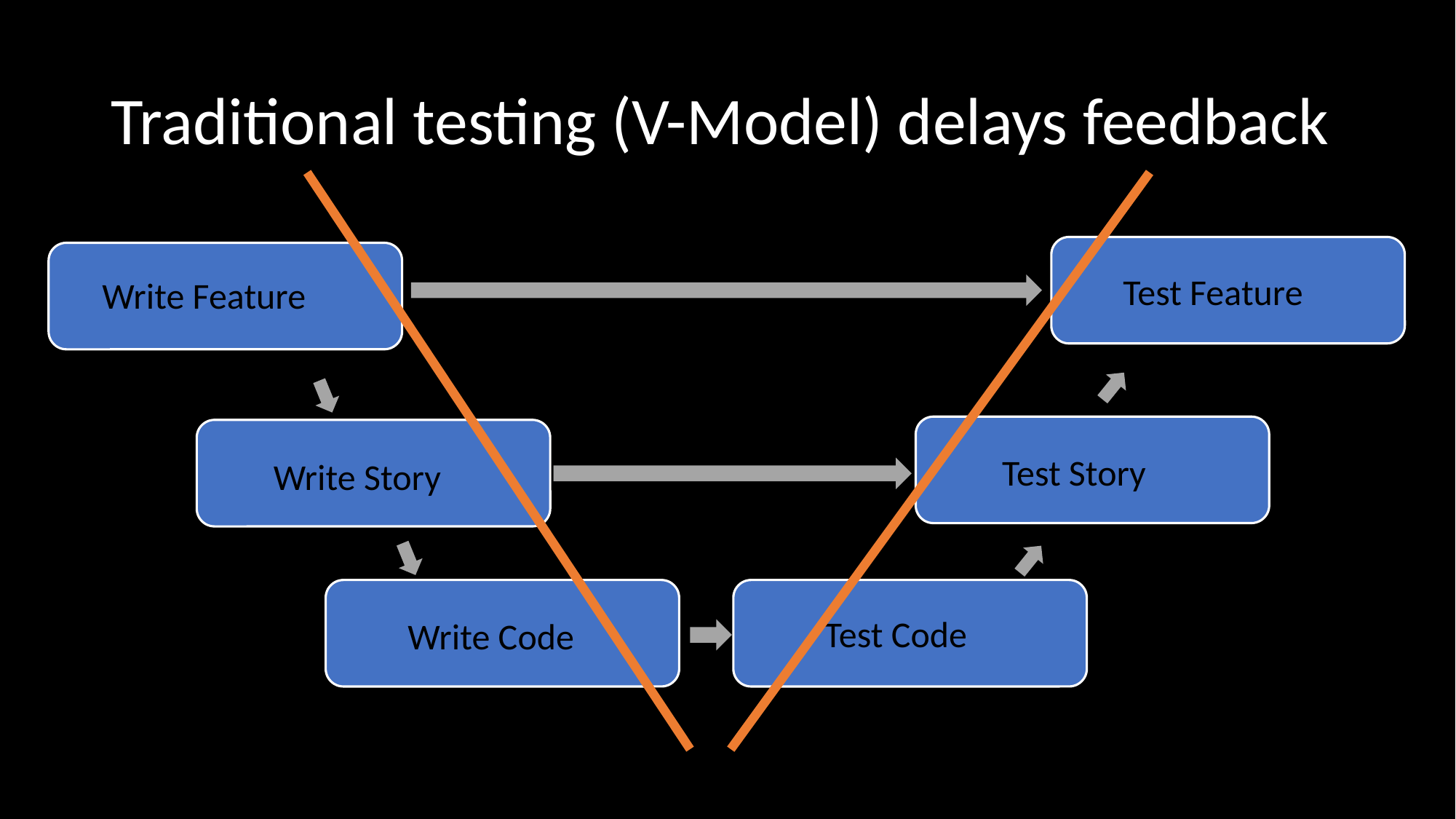

# Traditional testing (V-Model) delays feedback

Test Feature

Write Feature

Test Story

Write Story

Write Code

Test Code